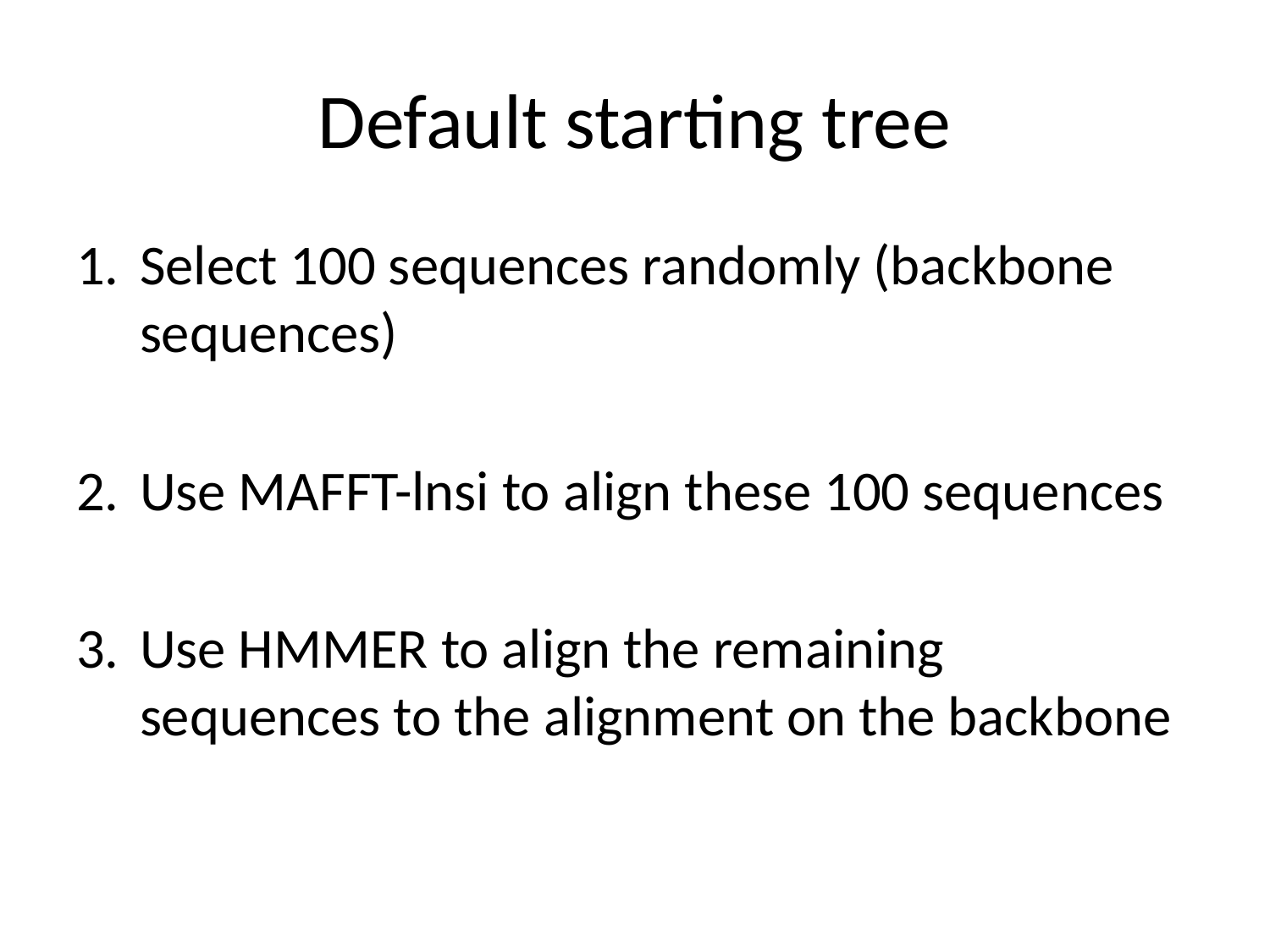

# Default starting tree
Select 100 sequences randomly (backbone sequences)

Use MAFFT-lnsi to align these 100 sequences

Use HMMER to align the remaining sequences to the alignment on the backbone